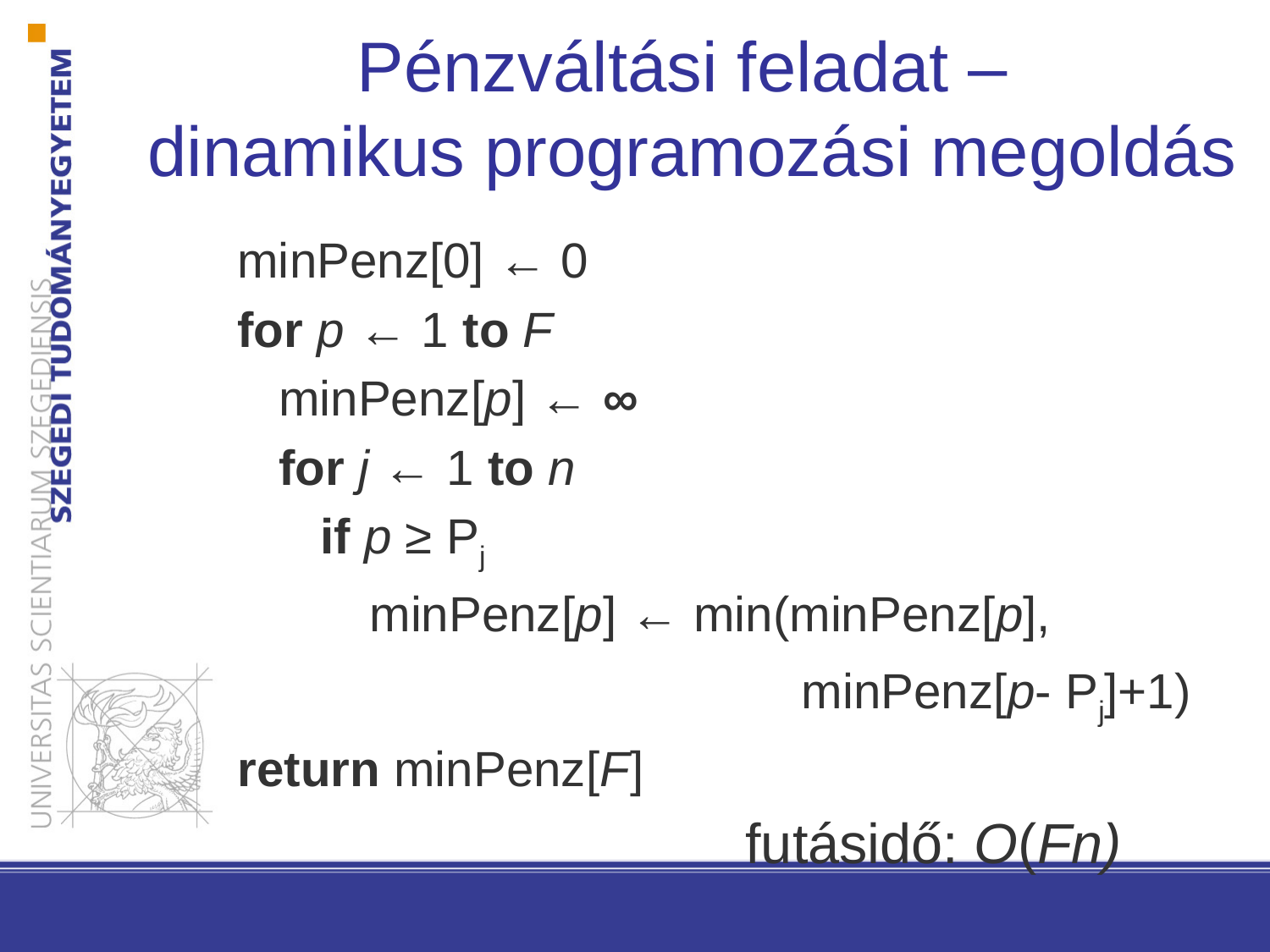

Pénzváltási feladat –
dinamikus programozási megoldás
minPenz[0] ← 0
for p ← 1 to F
   minPenz[p] ← ∞
   for j ← 1 to n
      if p ≥ Pj
          minPenz[p] ← min(minPenz[p],
                                         minPenz[p- Pj]+1)
return minPenz[F]
				futásidő: O(Fn)